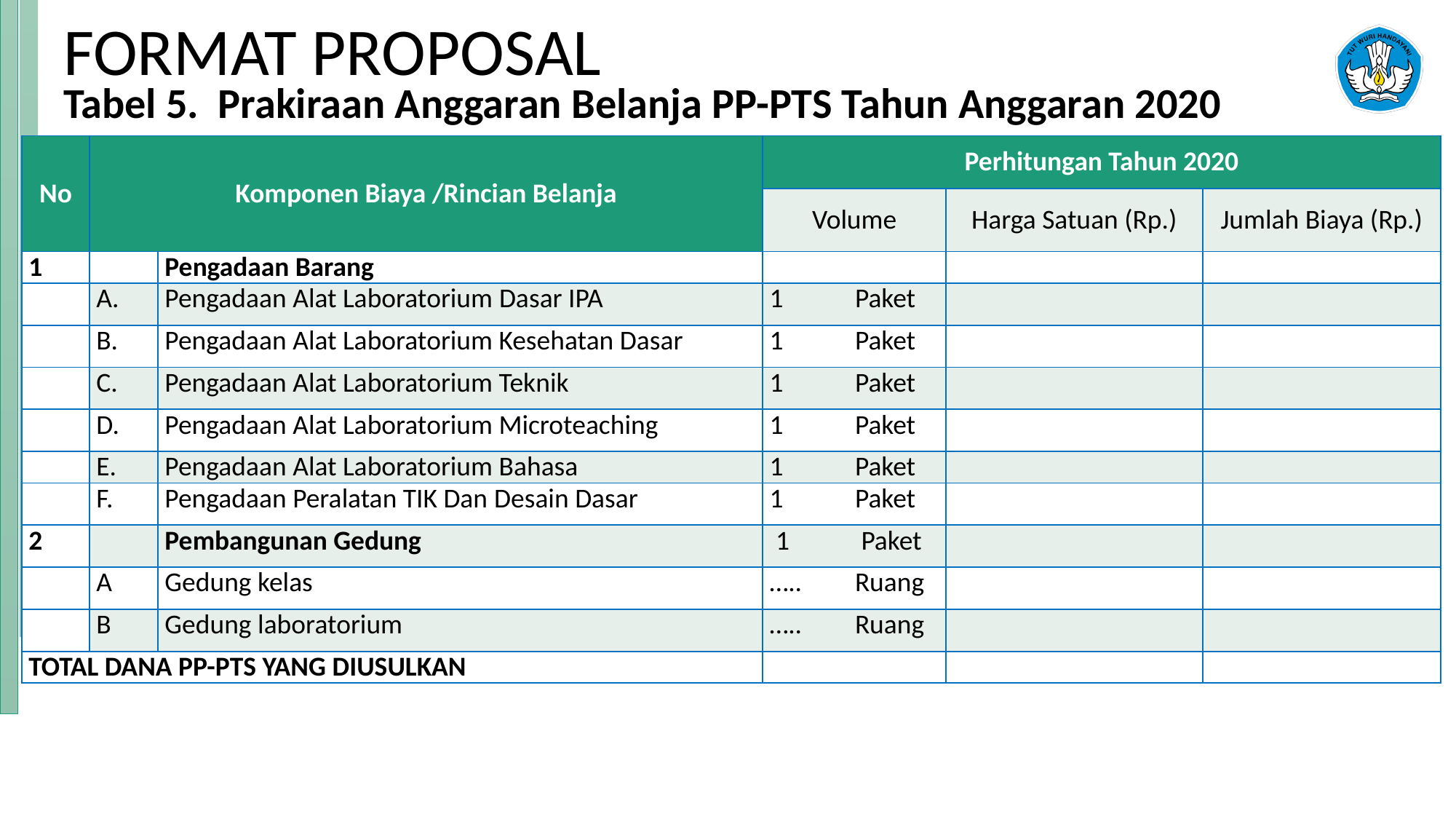

# FORMAT PROPOSAL
Tabel 5.  Prakiraan Anggaran Belanja PP-PTS Tahun Anggaran 2020
| No | Komponen Biaya /Rincian Belanja |  | Perhitungan Tahun 2020 |  |  |  |
| --- | --- | --- | --- | --- | --- | --- |
|  |  |  | Volume |  | Harga Satuan (Rp.) | Jumlah Biaya (Rp.) |
| 1 |  | Pengadaan Barang |  |  |  |  |
|  |  | Pengadaan Alat Laboratorium Dasar IPA | 1 | Paket |  |  |
|  | B. | Pengadaan Alat Laboratorium Kesehatan Dasar | 1 | Paket |  |  |
|  | C. | Pengadaan Alat Laboratorium Teknik | 1 | Paket |  |  |
|  | D. | Pengadaan Alat Laboratorium Microteaching | 1 | Paket |  |  |
|  | E. | Pengadaan Alat Laboratorium Bahasa | 1 | Paket |  |  |
|  | F. | Pengadaan Peralatan TIK Dan Desain Dasar | 1 | Paket |  |  |
| 2 |  | Pembangunan Gedung | 1 | Paket |  |  |
|  | A | Gedung kelas | ….. | Ruang |  |  |
|  | B | Gedung laboratorium | ….. | Ruang |  |  |
| TOTAL DANA PP-PTS YANG DIUSULKAN |  |  |  |  |  |  |